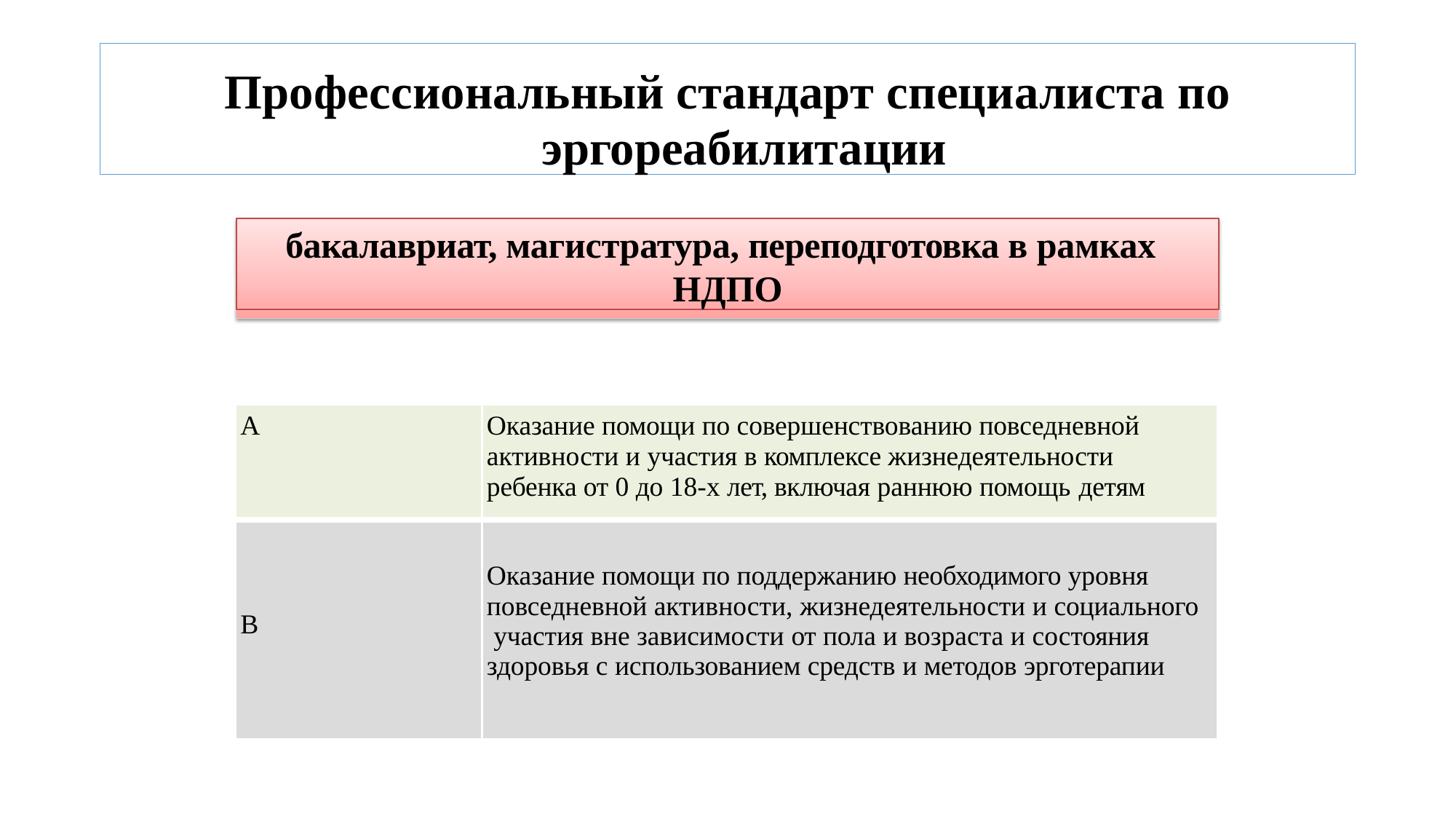

Профессиональный стандарт специалиста по
эргореабилитации

бакалавриат, магистратура, переподготовка в рамках  НДПО
| A | Оказание помощи по совершенствованию повседневной активности и участия в комплексе жизнедеятельности ребенка от 0 до 18-х лет, включая раннюю помощь детям |
| --- | --- |
| В | Оказание помощи по поддержанию необходимого уровня повседневной активности, жизнедеятельности и социального участия вне зависимости от пола и возраста и состояния здоровья с использованием средств и методов эрготерапии |